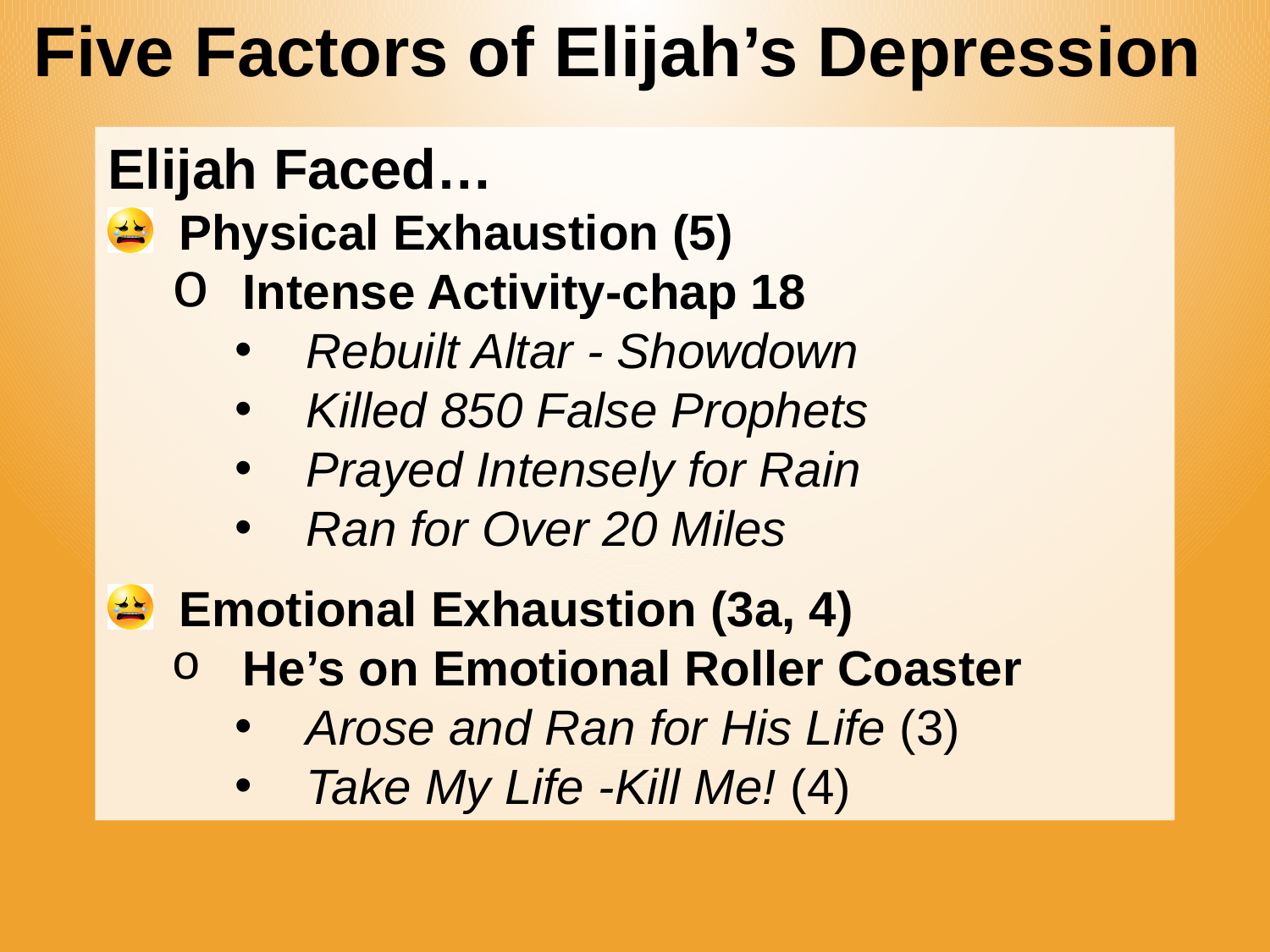

# Five Factors of Elijah’s Depression
Elijah Faced…
Physical Exhaustion (5)
Intense Activity-chap 18
Rebuilt Altar - Showdown
Killed 850 False Prophets
Prayed Intensely for Rain
Ran for Over 20 Miles
Emotional Exhaustion (3a, 4)
He’s on Emotional Roller Coaster
Arose and Ran for His Life (3)
Take My Life -Kill Me! (4)